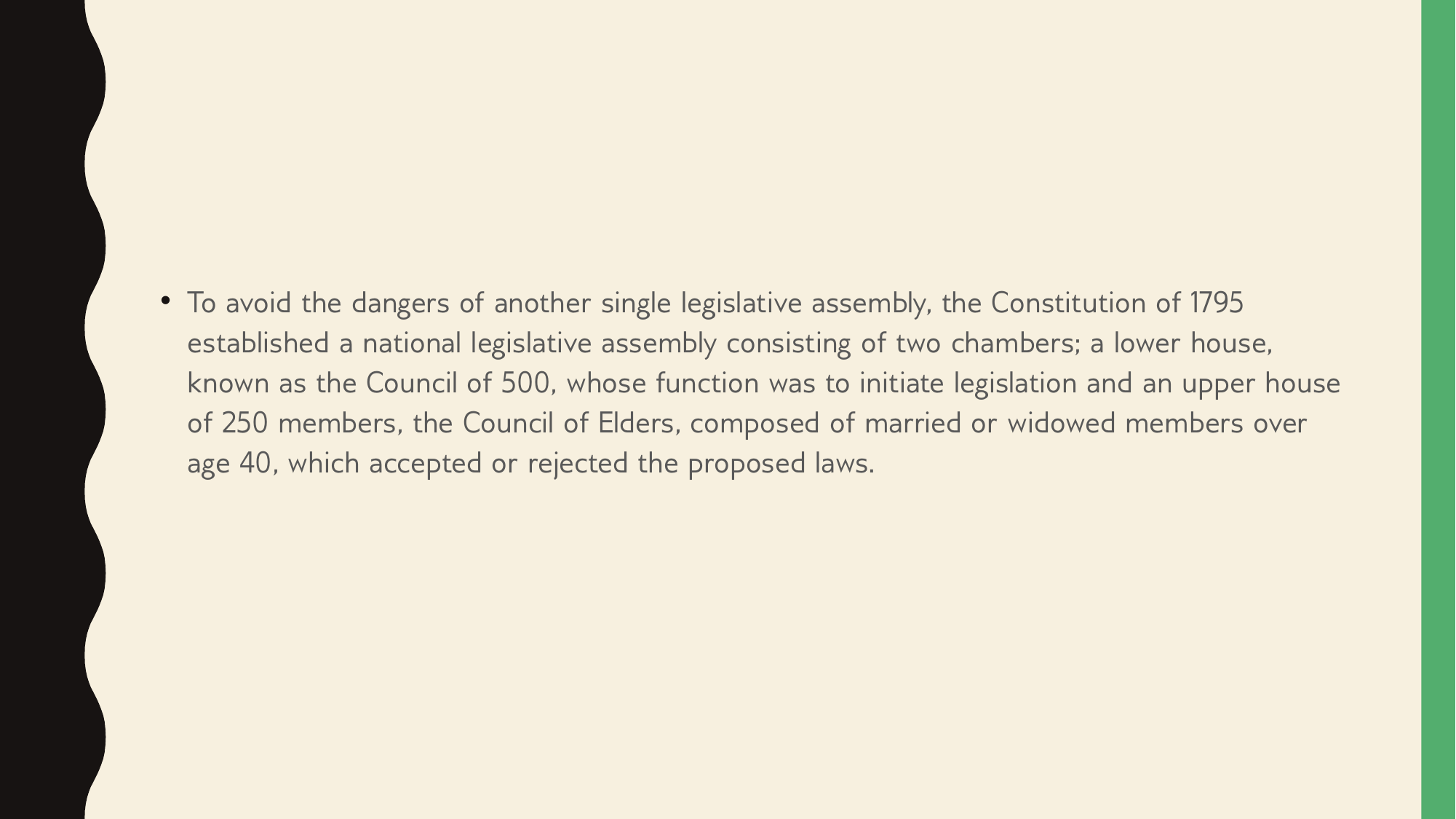

#
To avoid the dangers of another single legislative assembly, the Constitution of 1795 established a national legislative assembly consisting of two chambers; a lower house, known as the Council of 500, whose function was to initiate legislation and an upper house of 250 members, the Council of Elders, composed of married or widowed members over age 40, which accepted or rejected the proposed laws.